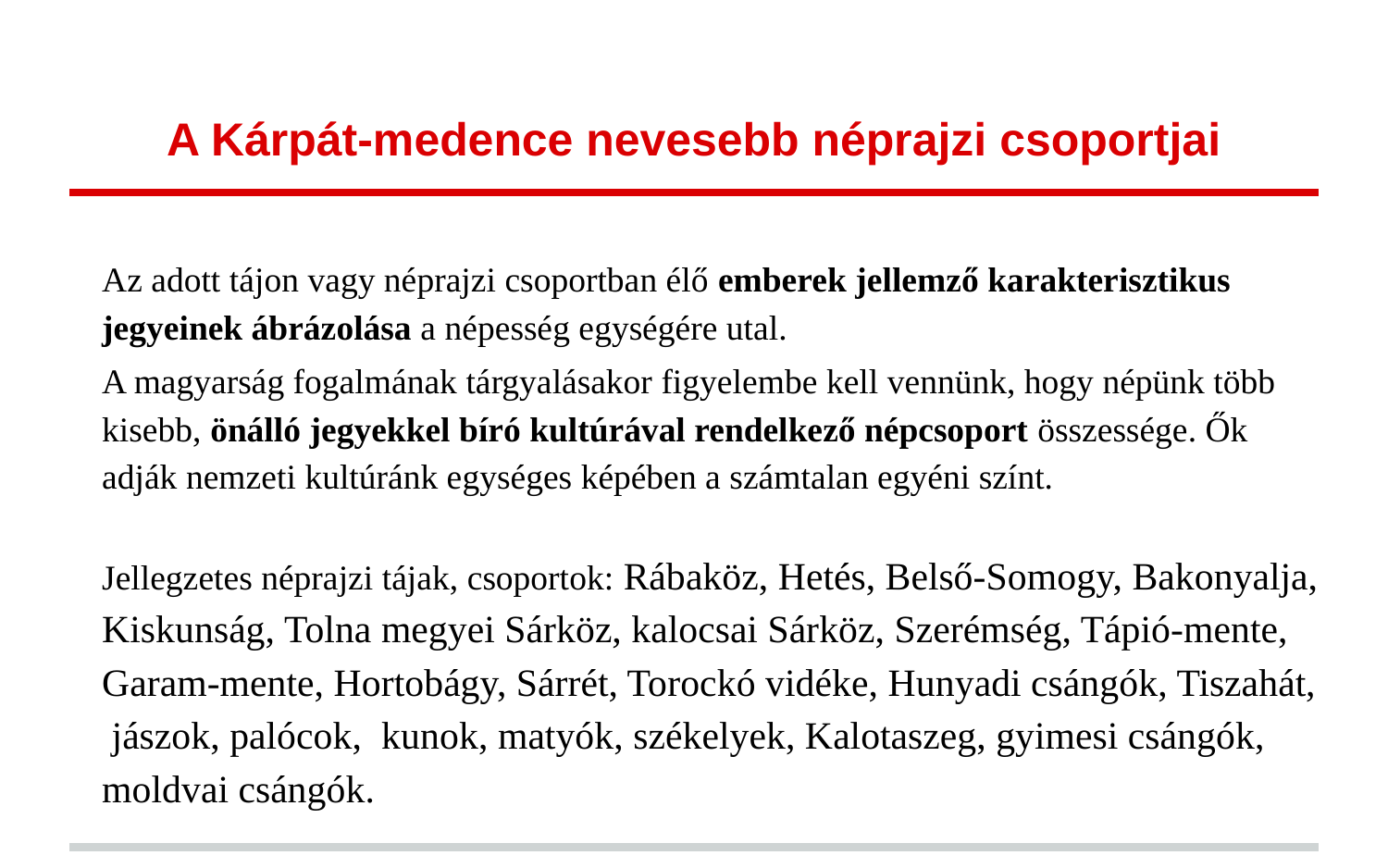

# A Kárpát-medence nevesebb néprajzi csoportjai

Az adott tájon vagy néprajzi csoportban élő emberek jellemző karakterisztikus jegyeinek ábrázolása a népesség egységére utal.
A magyarság fogalmának tárgyalásakor figyelembe kell vennünk, hogy népünk több kisebb, önálló jegyekkel bíró kultúrával rendelkező népcsoport összessége. Ők adják nemzeti kultúránk egységes képében a számtalan egyéni színt.

Jellegzetes néprajzi tájak, csoportok: Rábaköz, Hetés, Belső-Somogy, Bakonyalja, Kiskunság, Tolna megyei Sárköz, kalocsai Sárköz, Szerémség, Tápió-mente, Garam-mente, Hortobágy, Sárrét, Torockó vidéke, Hunyadi csángók, Tiszahát,  jászok, palócok,  kunok, matyók, székelyek, Kalotaszeg, gyimesi csángók, moldvai csángók.